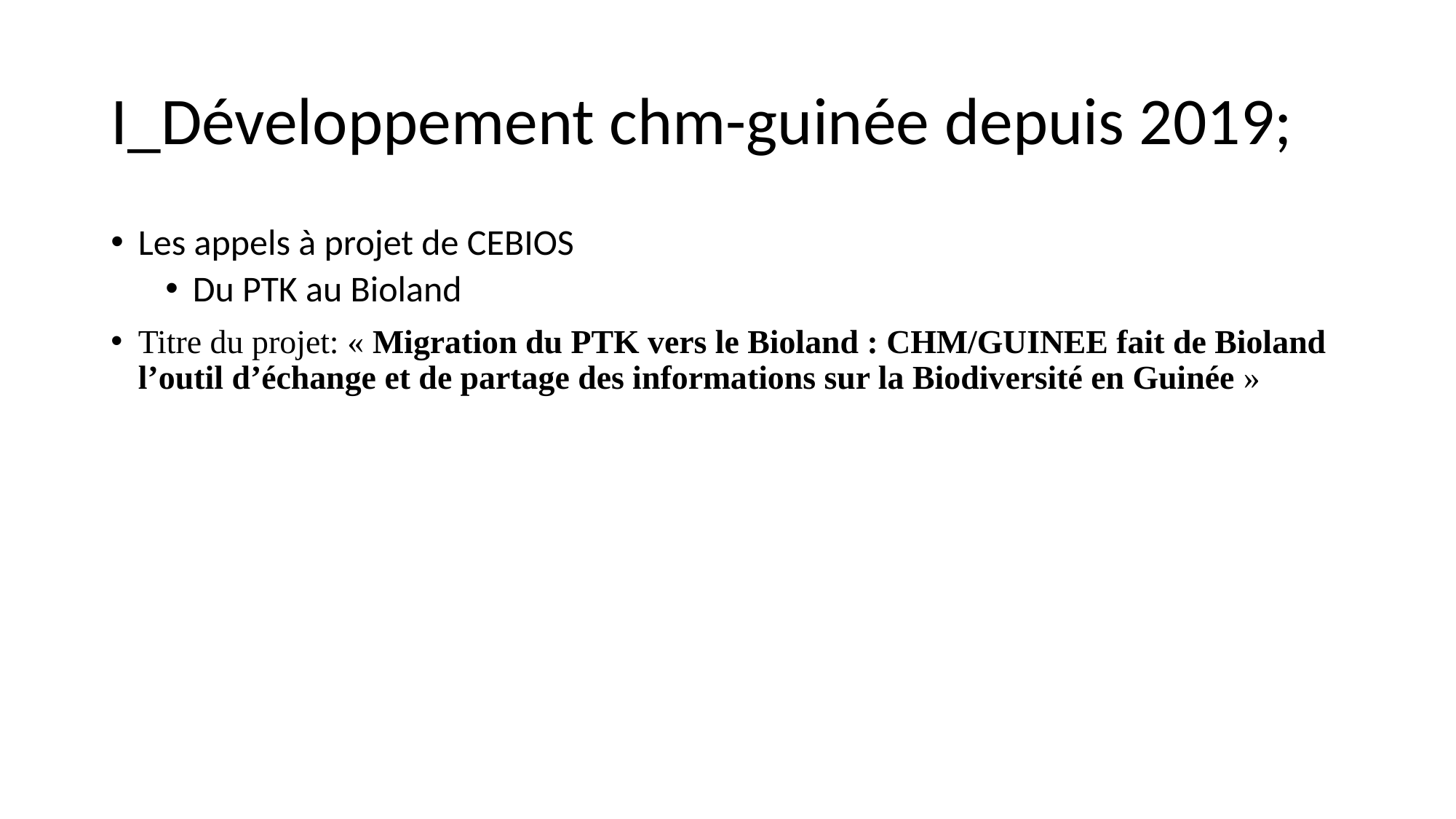

# I_Développement chm-guinée depuis 2019;
Les appels à projet de CEBIOS
Du PTK au Bioland
Titre du projet: « Migration du PTK vers le Bioland : CHM/GUINEE fait de Bioland l’outil d’échange et de partage des informations sur la Biodiversité en Guinée »